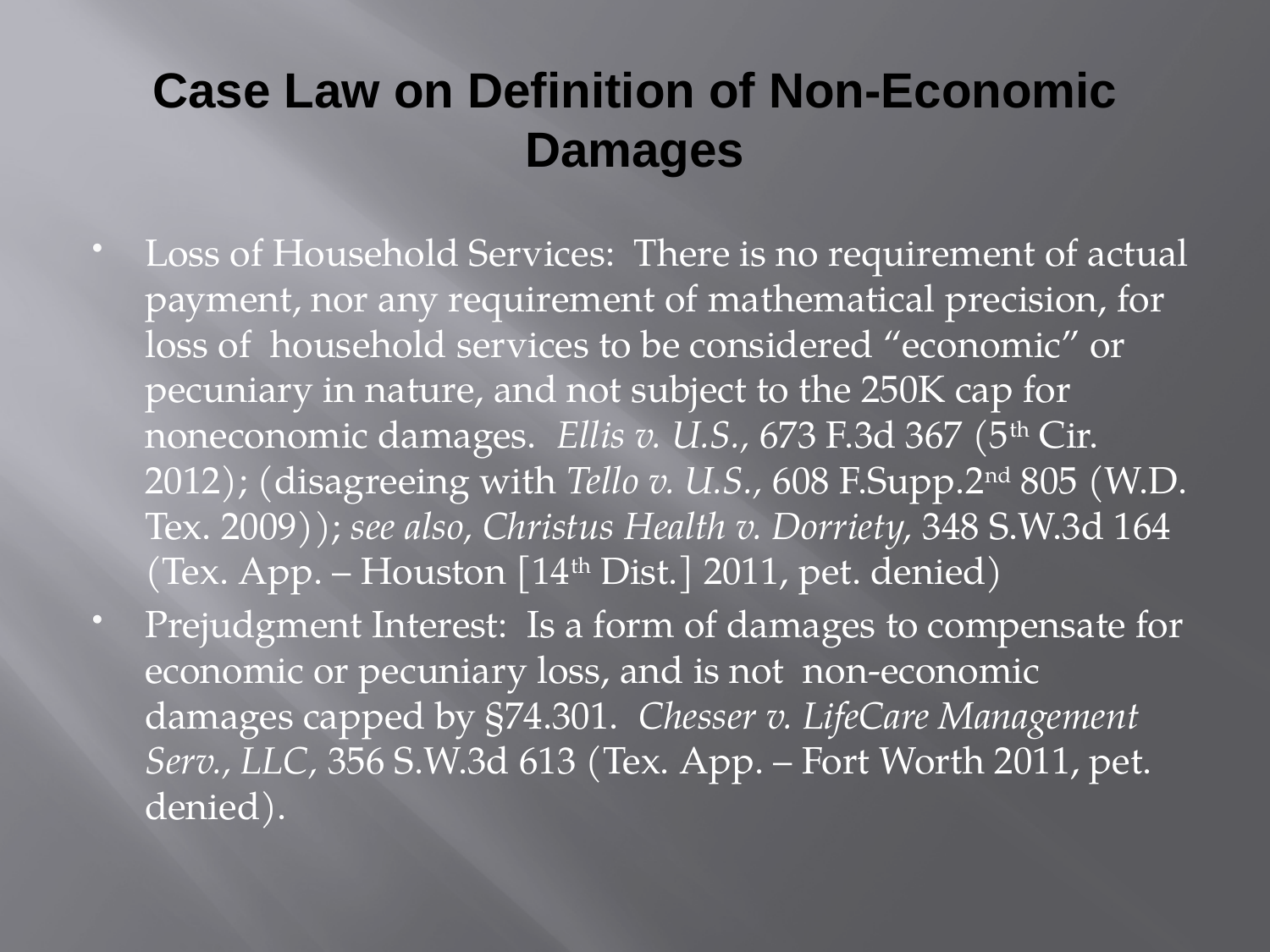

# Case Law on Definition of Non-Economic Damages
Loss of Household Services:  There is no requirement of actual payment, nor any requirement of mathematical precision, for loss of  household services to be considered “economic” or pecuniary in nature, and not subject to the 250K cap for noneconomic damages.  Ellis v. U.S., 673 F.3d 367 (5th Cir. 2012); (disagreeing with Tello v. U.S., 608 F.Supp.2nd 805 (W.D. Tex. 2009)); see also, Christus Health v. Dorriety, 348 S.W.3d 164 (Tex. App. – Houston [14th Dist.] 2011, pet. denied)
Prejudgment Interest:  Is a form of damages to compensate for economic or pecuniary loss, and is not  non-economic damages capped by §74.301.  Chesser v. LifeCare Management Serv., LLC, 356 S.W.3d 613 (Tex. App. – Fort Worth 2011, pet. denied).